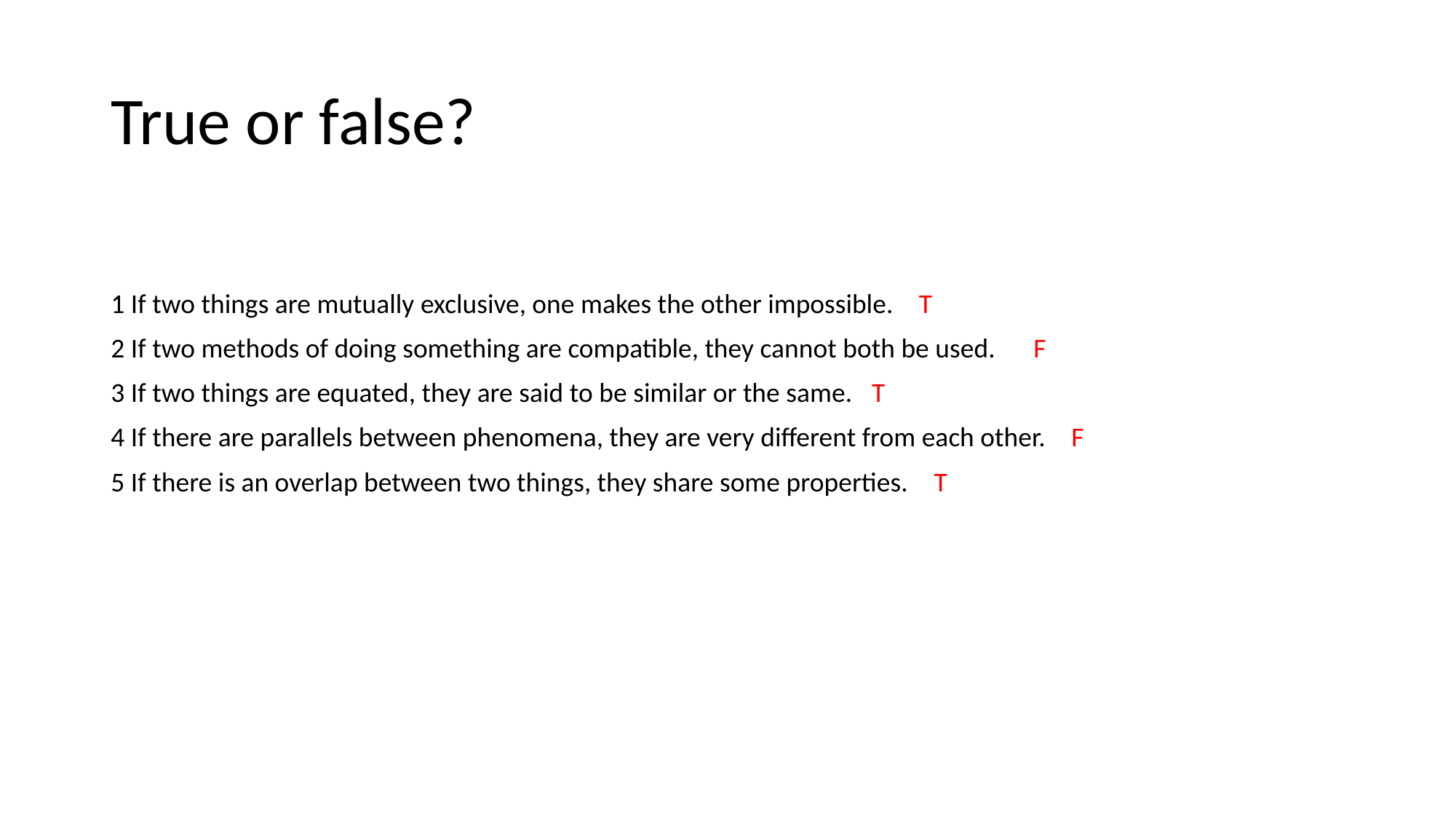

# True or false?

1 If two things are mutually exclusive, one makes the other impossible.    T
2 If two methods of doing something are compatible, they cannot both be used.      F
3 If two things are equated, they are said to be similar or the same.   T
4 If there are parallels between phenomena, they are very different from each other.    F
5 If there is an overlap between two things, they share some properties.    T